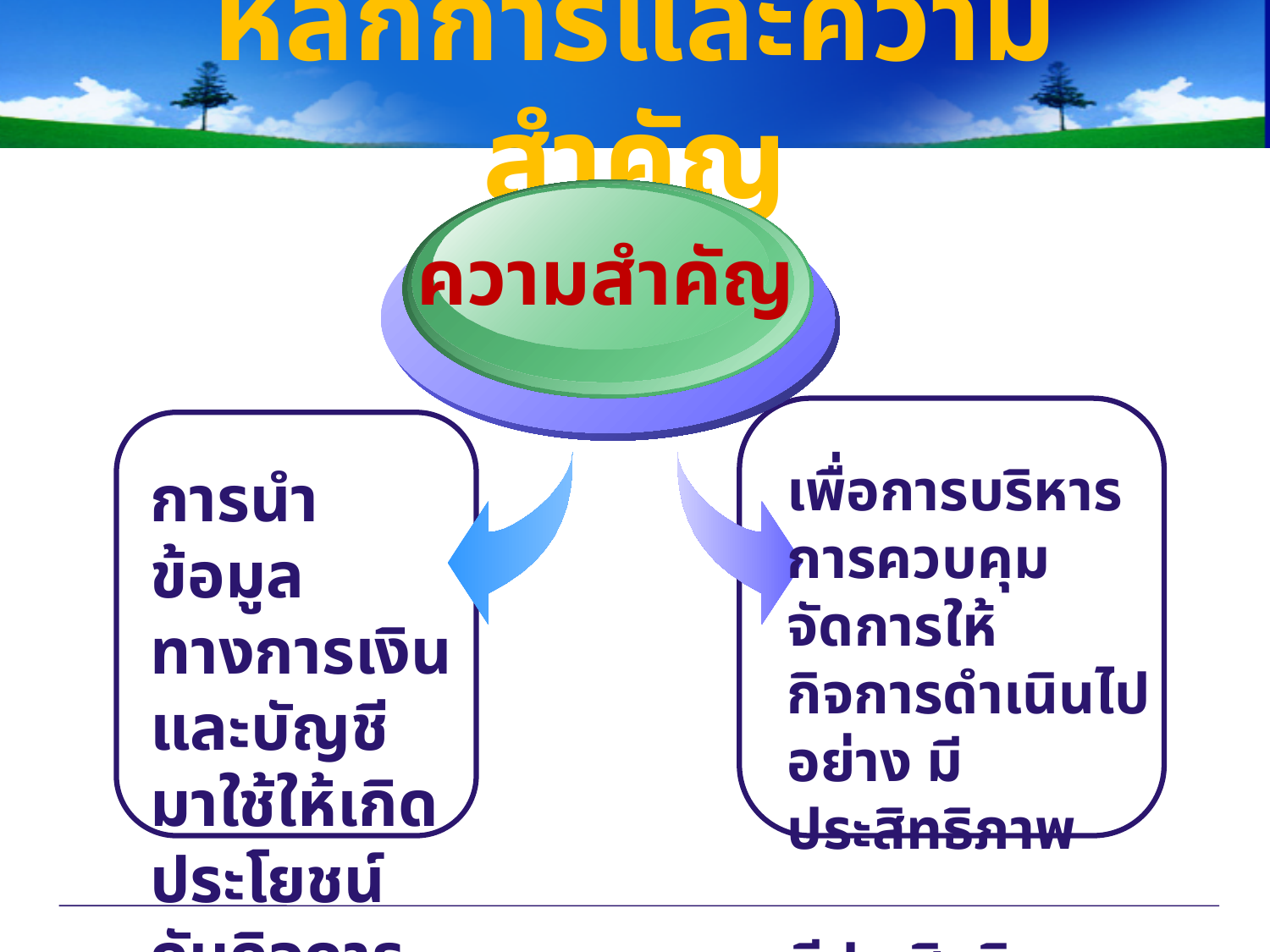

# หลักการและความสำคัญ

ความสำคัญ

เพื่อการบริหารการควบคุมจัดการให้กิจการดำเนินไปอย่าง มีประสิทธิภาพ
มีประสิทธิผลมากยิ่งขึ้น

การนำข้อมูลทางการเงินและบัญชีมาใช้ให้เกิดประโยชน์กับกิจการ